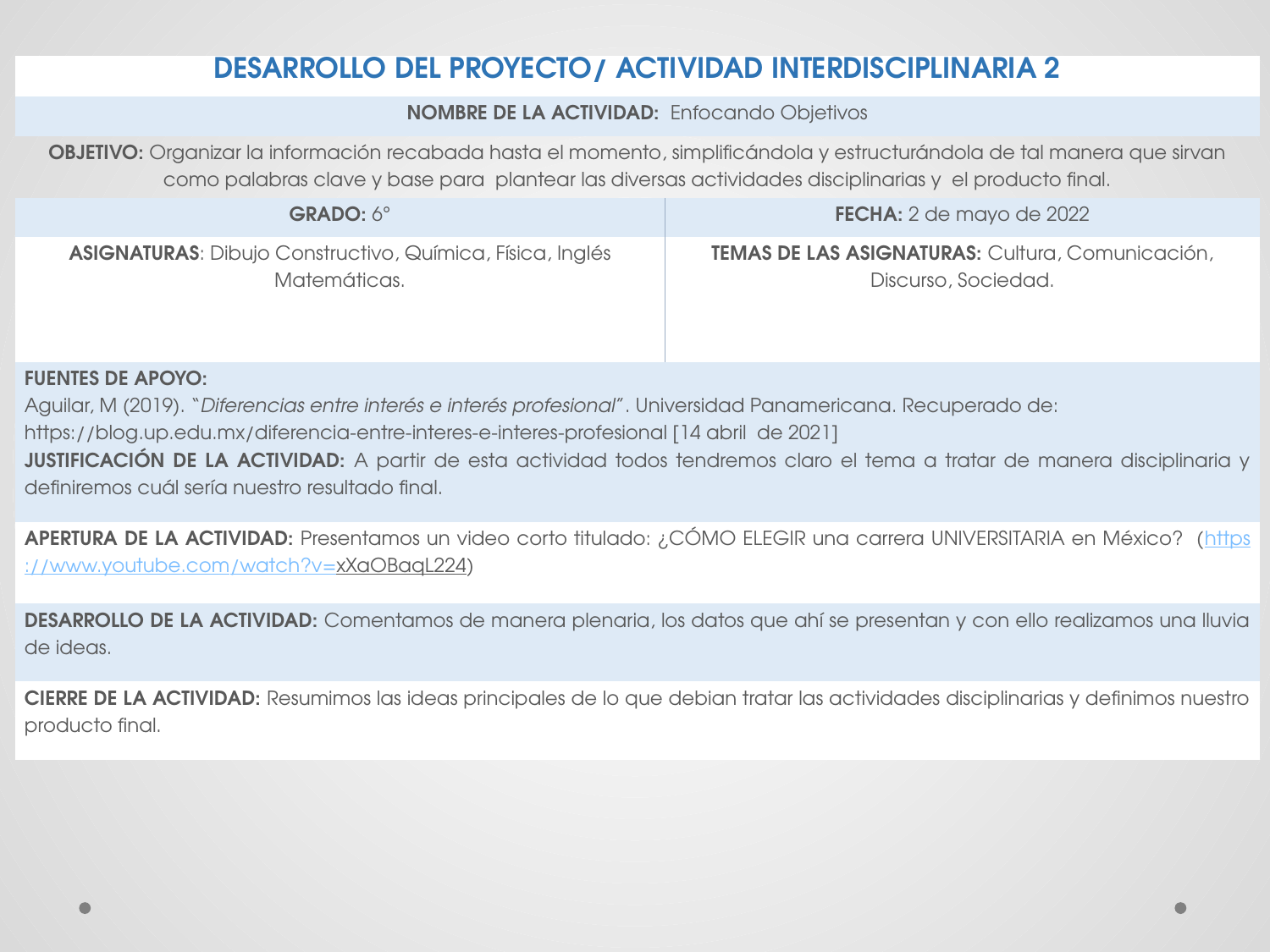

| DESARROLLO DEL PROYECTO/ ACTIVIDAD INTERDISCIPLINARIA 2 |  |
| --- | --- |
| NOMBRE DE LA ACTIVIDAD: Enfocando Objetivos |  |
| OBJETIVO: Organizar la información recabada hasta el momento, simplificándola y estructurándola de tal manera que sirvan como palabras clave y base para plantear las diversas actividades disciplinarias y el producto final. |  |
| GRADO: 6° | FECHA: 2 de mayo de 2022 |
| ASIGNATURAS: Dibujo Constructivo, Química, Física, Inglés Matemáticas. | TEMAS DE LAS ASIGNATURAS: Cultura, Comunicación, Discurso, Sociedad. |
| FUENTES DE APOYO: Aguilar, M (2019). “Diferencias entre interés e interés profesional”. Universidad Panamericana. Recuperado de: https://blog.up.edu.mx/diferencia-entre-interes-e-interes-profesional [14 abril de 2021] |  |
| JUSTIFICACIÓN DE LA ACTIVIDAD: A partir de esta actividad todos tendremos claro el tema a tratar de manera disciplinaria y definiremos cuál sería nuestro resultado final. |  |
| APERTURA DE LA ACTIVIDAD: Presentamos un video corto titulado: ¿CÓMO ELEGIR una carrera UNIVERSITARIA en México? (https://www.youtube.com/watch?v=xXaOBaqL224) |  |
| DESARROLLO DE LA ACTIVIDAD: Comentamos de manera plenaria, los datos que ahí se presentan y con ello realizamos una lluvia de ideas. |  |
| CIERRE DE LA ACTIVIDAD: Resumimos las ideas principales de lo que debian tratar las actividades disciplinarias y definimos nuestro producto final. |  |